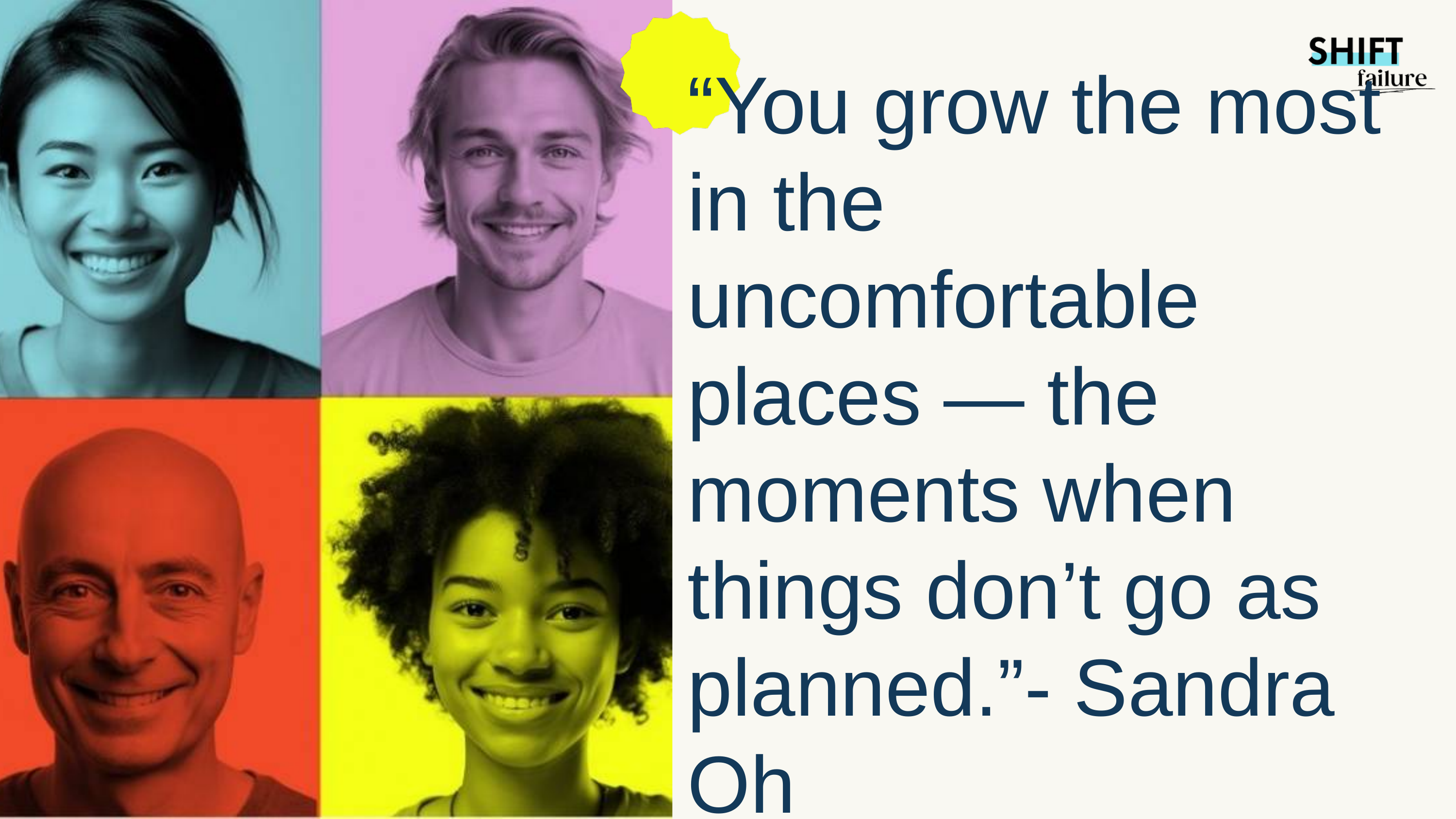

“You grow the most in the uncomfortable places — the moments when things don’t go as planned.”- Sandra Oh